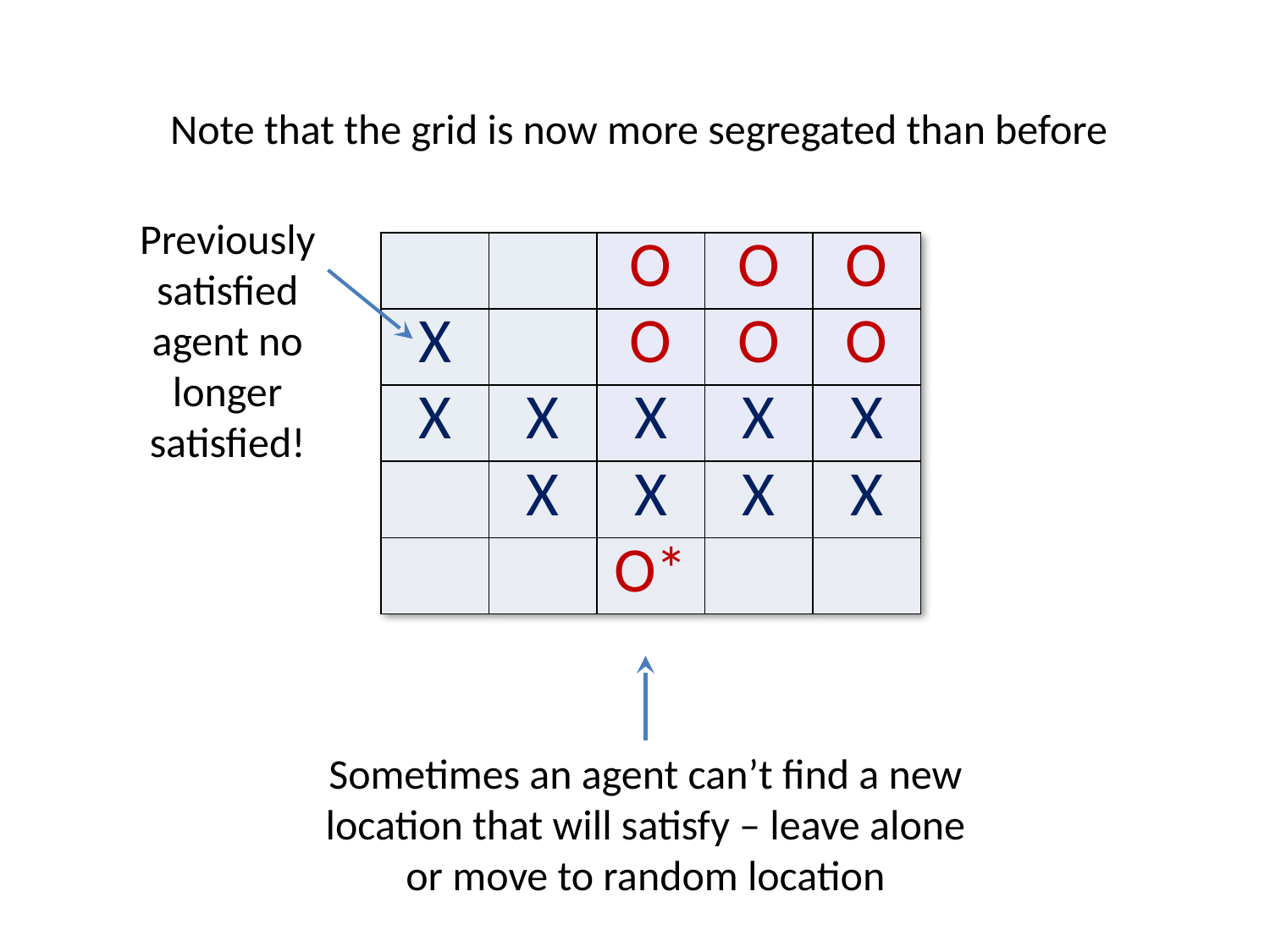

Note that the grid is now more segregated than before
Previously satisfied agent no longer satisfied!
|  |  | O | O | O |
| --- | --- | --- | --- | --- |
| X |  | O | O | O |
| X | X | X | X | X |
|  | X | X | X | X |
|  |  | O\* |  |  |
Sometimes an agent can’t find a new location that will satisfy – leave alone or move to random location